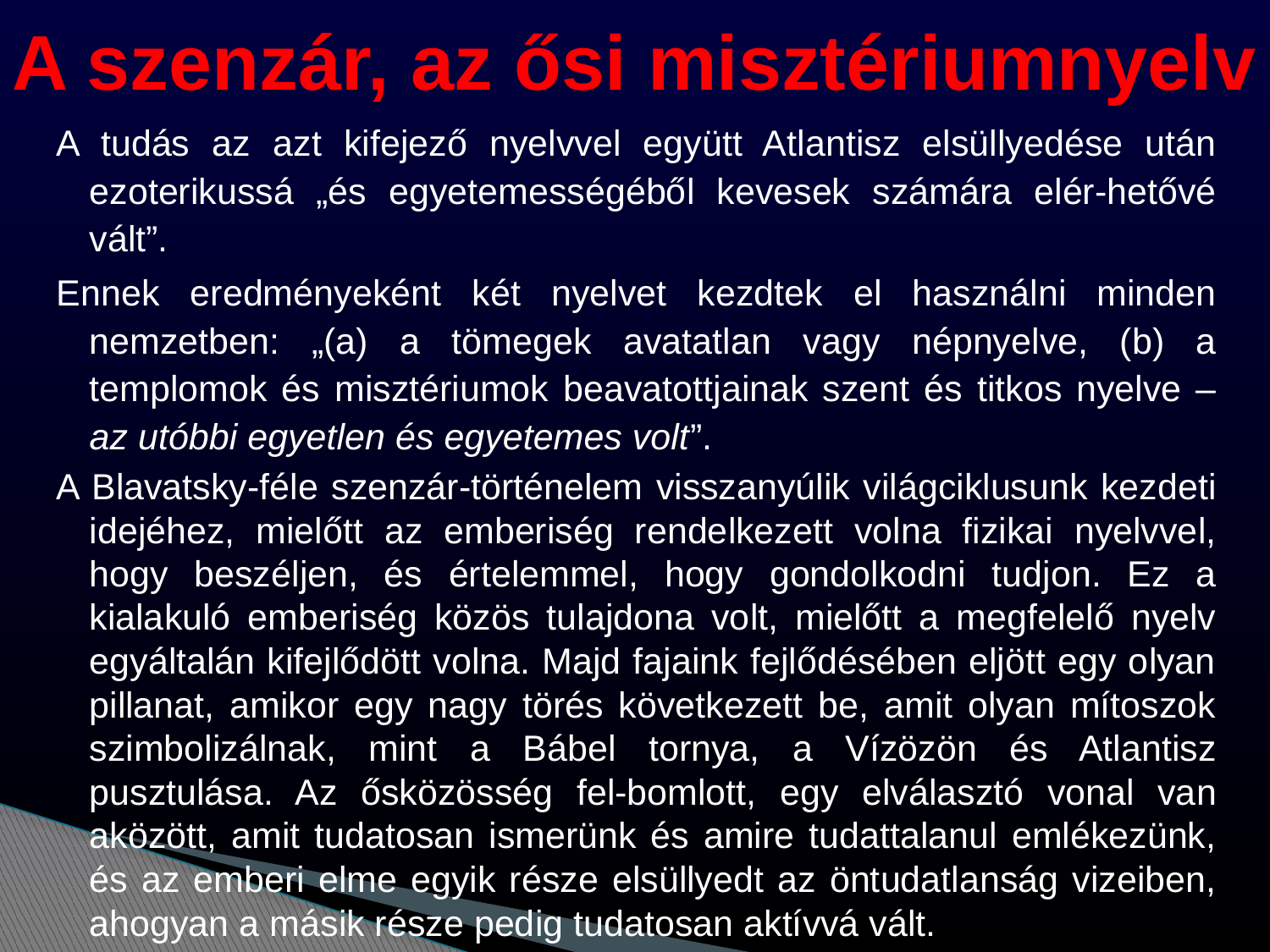

# A szenzár, az ősi misztériumnyelv
A tudás az azt kifejező nyelvvel együtt Atlantisz elsüllyedése után ezoterikussá „és egyetemességéből kevesek számára elér-hetővé vált”.
Ennek eredményeként két nyelvet kezdtek el használni minden nemzetben: „(a) a tömegek avatatlan vagy népnyelve, (b) a templomok és misztériumok beavatottjainak szent és titkos nyelve – az utóbbi egyetlen és egyetemes volt”.
A Blavatsky-féle szenzár-történelem visszanyúlik világciklusunk kezdeti idejéhez, mielőtt az emberiség rendelkezett volna fizikai nyelvvel, hogy beszéljen, és értelemmel, hogy gondolkodni tudjon. Ez a kialakuló emberiség közös tulajdona volt, mielőtt a megfelelő nyelv egyáltalán kifejlődött volna. Majd fajaink fejlődésében eljött egy olyan pillanat, amikor egy nagy törés következett be, amit olyan mítoszok szimbolizálnak, mint a Bábel tornya, a Vízözön és Atlantisz pusztulása. Az ősközösség fel-bomlott, egy elválasztó vonal van aközött, amit tudatosan ismerünk és amire tudattalanul emlékezünk, és az emberi elme egyik része elsüllyedt az öntudatlanság vizeiben, ahogyan a másik része pedig tudatosan aktívvá vált.